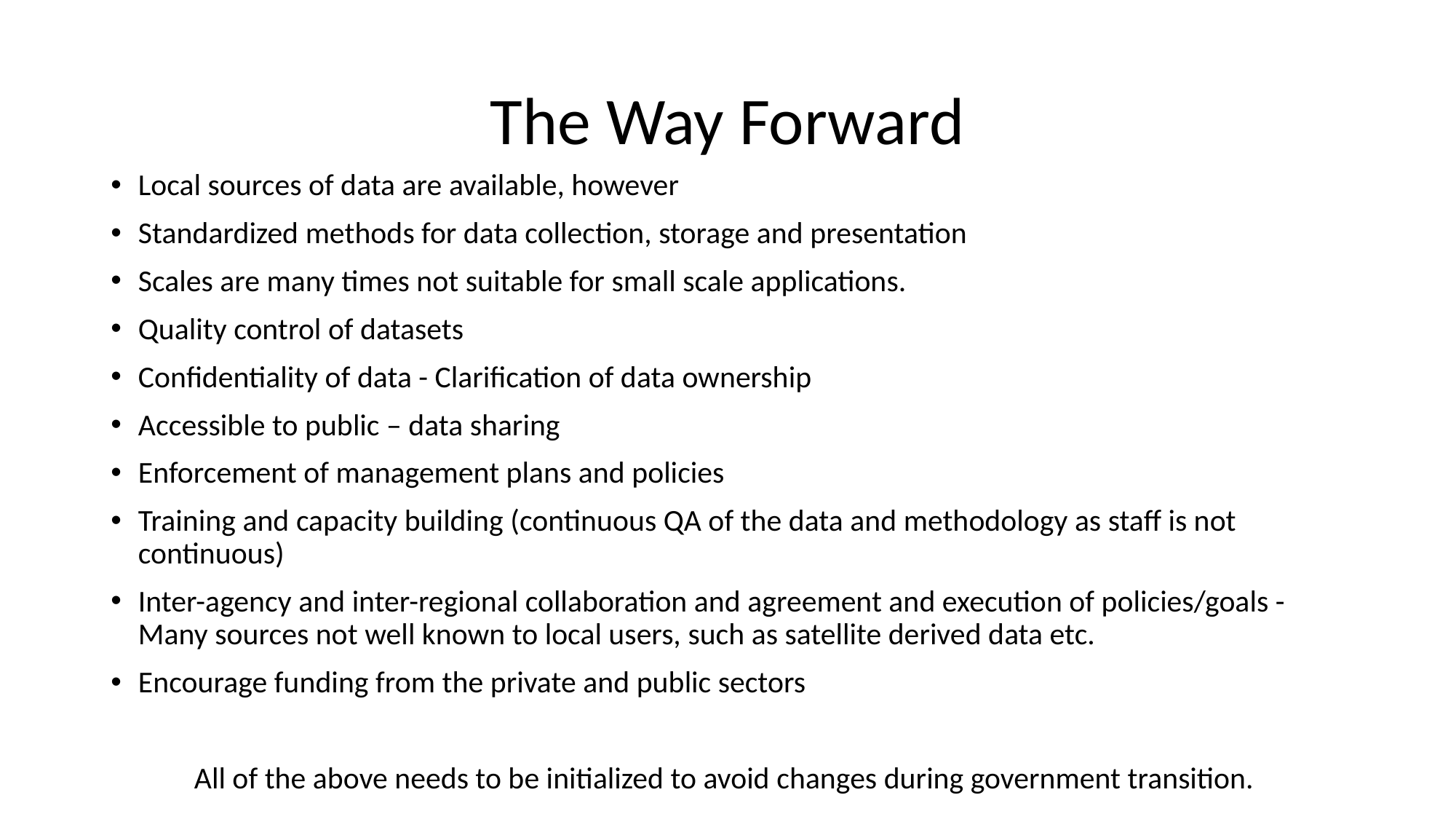

# The Way Forward
Local sources of data are available, however
Standardized methods for data collection, storage and presentation
Scales are many times not suitable for small scale applications.
Quality control of datasets
Confidentiality of data - Clarification of data ownership
Accessible to public – data sharing
Enforcement of management plans and policies
Training and capacity building (continuous QA of the data and methodology as staff is not continuous)
Inter-agency and inter-regional collaboration and agreement and execution of policies/goals - Many sources not well known to local users, such as satellite derived data etc.
Encourage funding from the private and public sectors

All of the above needs to be initialized to avoid changes during government transition.